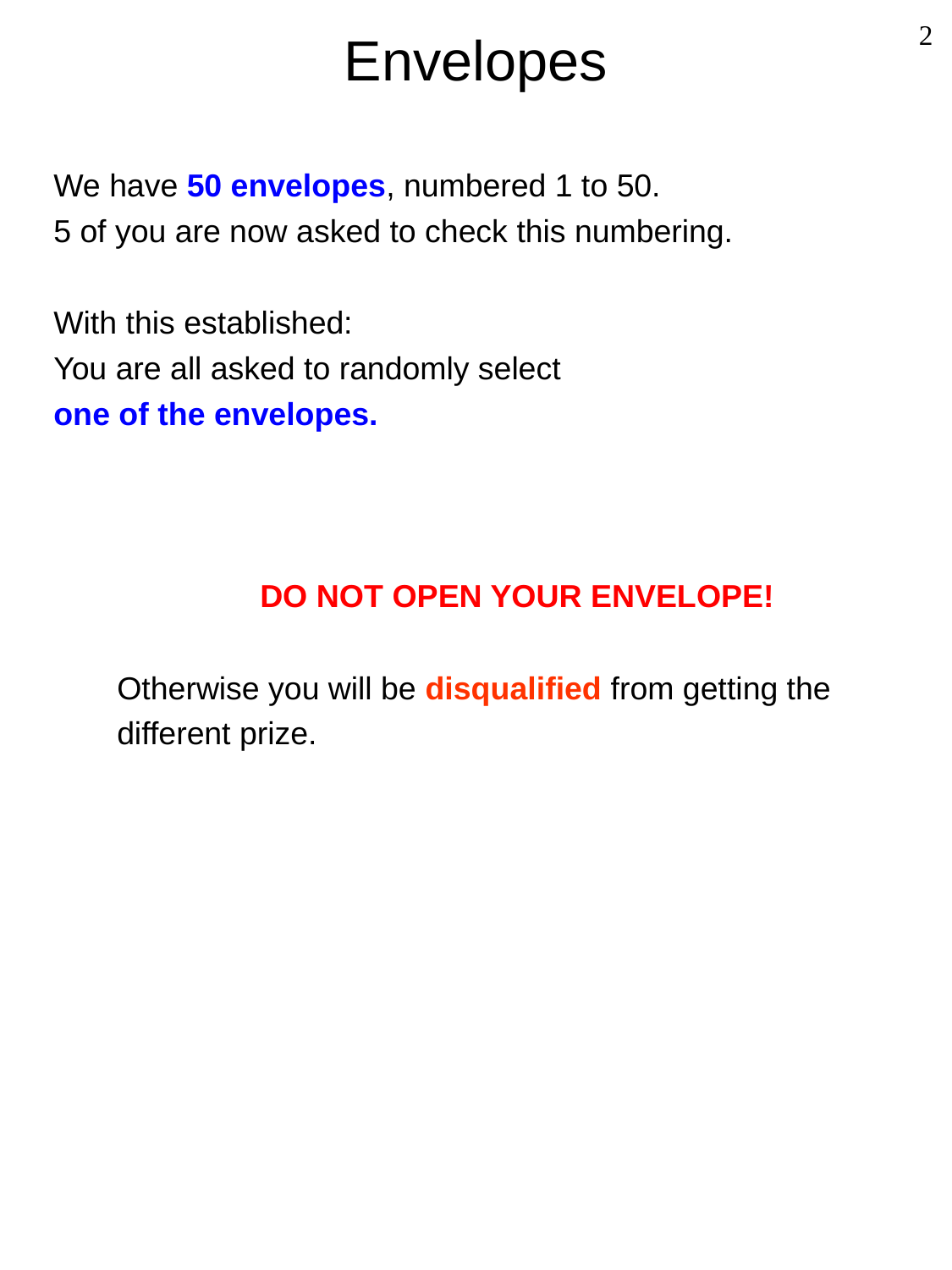

2
Envelopes
We have 50 envelopes, numbered 1 to 50.
5 of you are now asked to check this numbering.

With this established:
You are all asked to randomly select
one of the envelopes.

DO NOT OPEN YOUR ENVELOPE!

Otherwise you will be disqualified from getting the different prize.